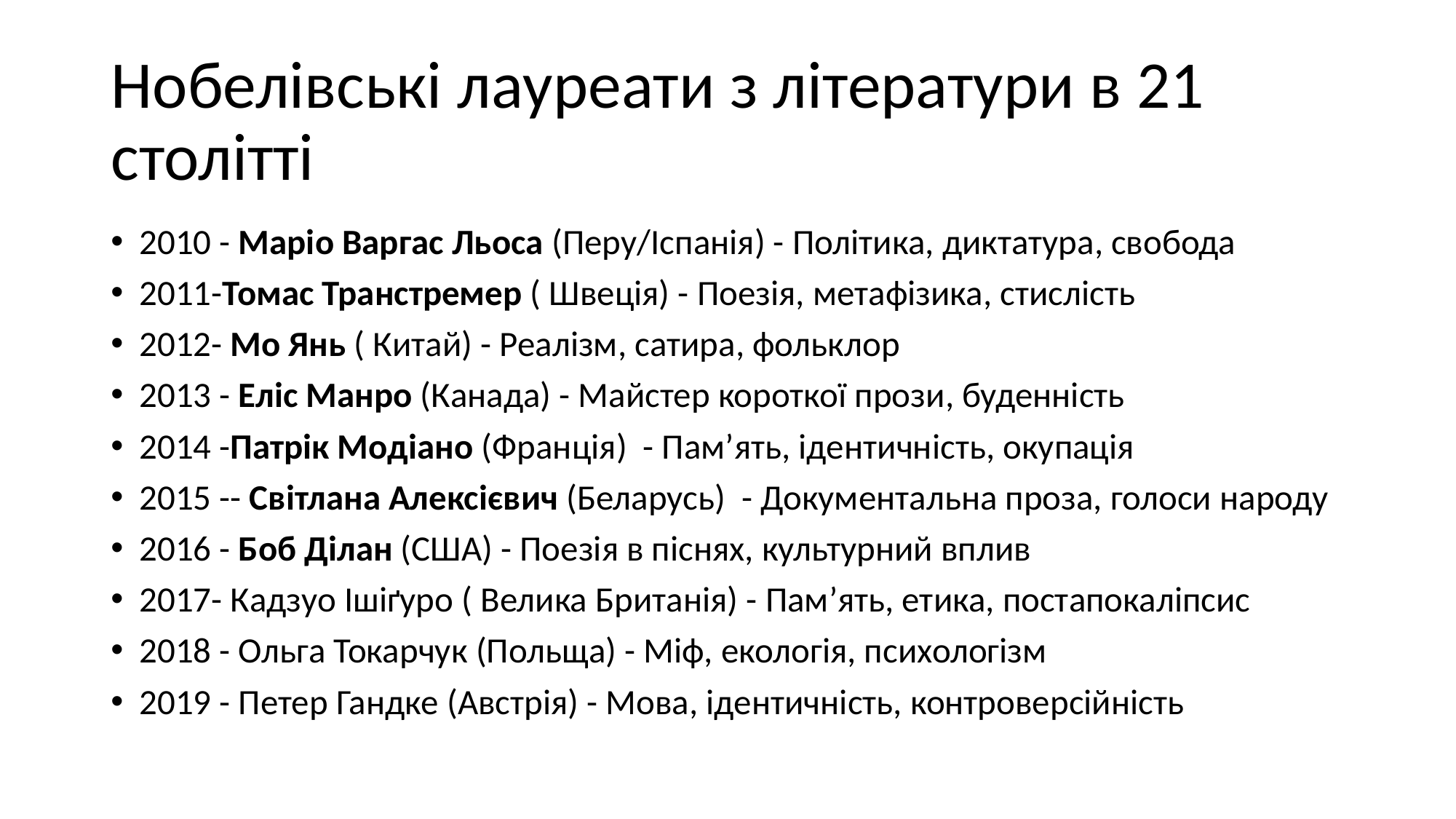

# Нобелівські лауреати з літератури в 21 столітті
2010 - Маріо Варгас Льоса (Перу/Іспанія) - Політика, диктатура, свобода
2011-Томас Транстремер ( Швеція) - Поезія, метафізика, стислість
2012- Мо Янь ( Китай) - Реалізм, сатира, фольклор
2013 - Еліс Манро (Канада) - Майстер короткої прози, буденність
2014 -Патрік Модіано (Франція)  - Пам’ять, ідентичність, окупація
2015 -- Світлана Алексієвич (Беларусь)  - Документальна проза, голоси народу
2016 - Боб Ділан (США) - Поезія в піснях, культурний вплив
2017- Кадзуо Ішіґуро ( Велика Британія) - Пам’ять, етика, постапокаліпсис
2018 - Ольга Токарчук (Польща) - Міф, екологія, психологізм
2019 - Петер Гандке (Австрія) - Мова, ідентичність, контроверсійність